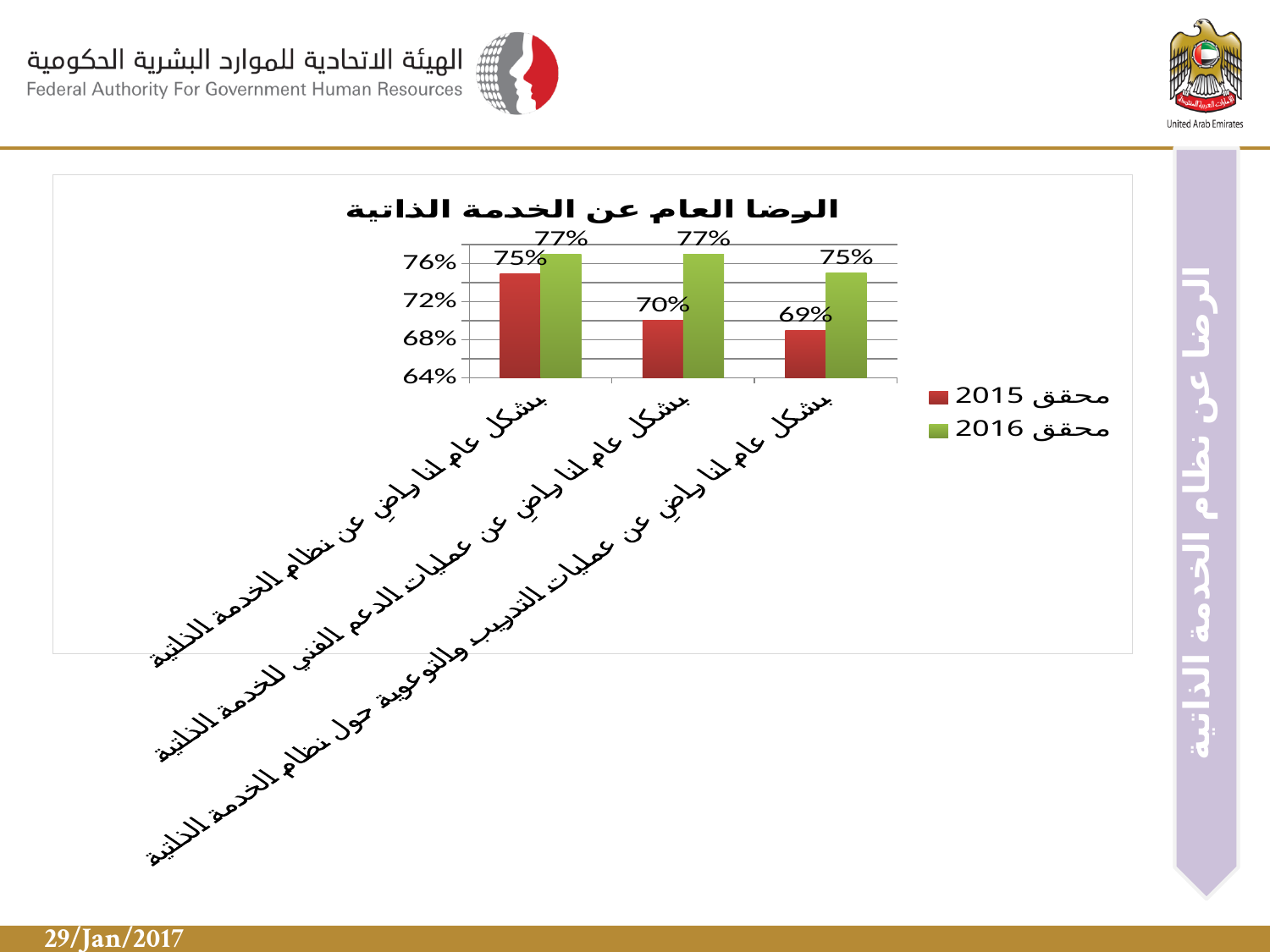

الرضا عن نظام الخدمة الذاتية

[unsupported chart]